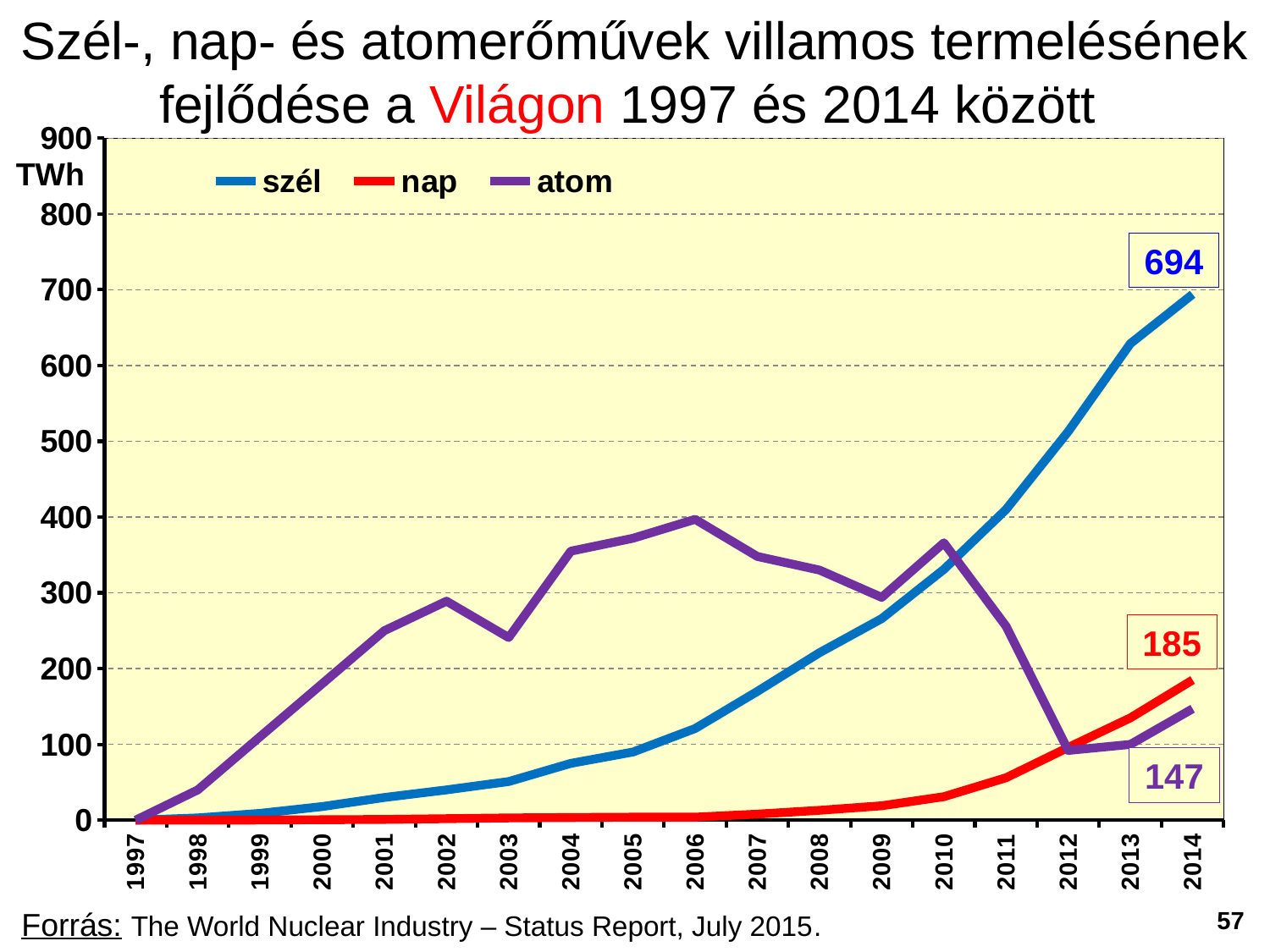

Szél-, nap- és atomerőművek villamos termelésének fejlődése a Világon 1997 és 2014 között

### Chart

| Category | szél | nap | atom |
|---|---|---|---|
| 1997 | 0.0 | 0.0 | 0.0 |
| 1998 | 3.0 | 0.0 | 40.0 |
| 1999 | 9.0 | 0.2 | 110.0 |
| 2000 | 18.0 | 0.6 | 180.0 |
| 2001 | 30.0 | 1.0 | 250.0 |
| 2002 | 40.0 | 2.0 | 289.0 |
| 2003 | 51.0 | 3.0 | 241.0 |
| 2004 | 75.0 | 3.5 | 355.0 |
| 2005 | 90.0 | 4.0 | 372.0 |
| 2006 | 121.0 | 4.0 | 397.0 |
| 2007 | 170.0 | 8.0 | 348.0 |
| 2008 | 221.0 | 13.0 | 330.0 |
| 2009 | 266.0 | 19.0 | 294.0 |
| 2010 | 331.0 | 31.0 | 366.0 |
| 2011 | 410.0 | 56.0 | 256.0 |
| 2012 | 513.0 | 96.0 | 92.0 |
| 2013 | 629.0 | 135.0 | 100.0 |
| 2014 | 694.0 | 185.0 | 147.0 |
TWh
694
185
147
Forrás: The World Nuclear Industry – Status Report, July 2015.
57